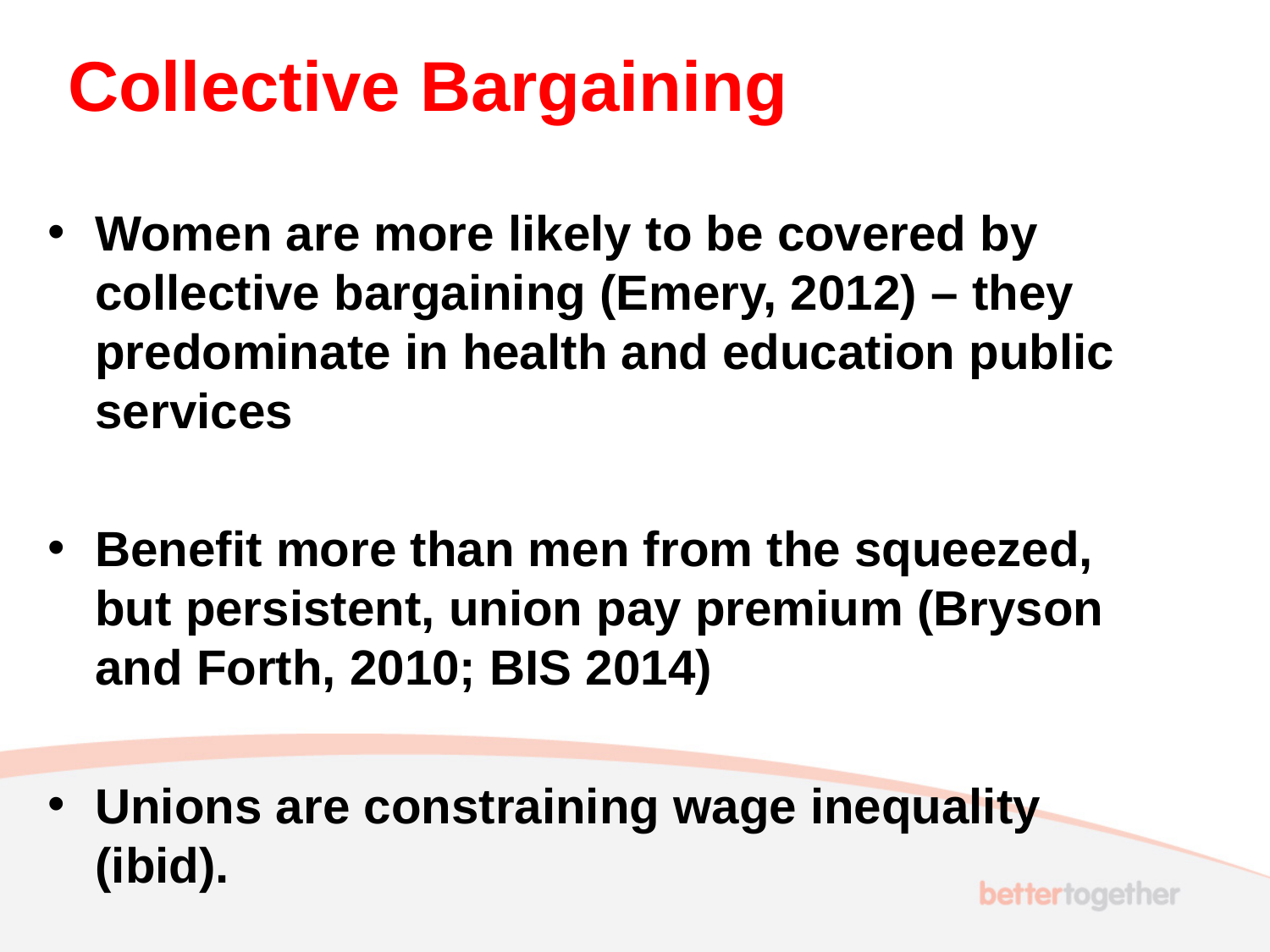

# Collective Bargaining

Women are more likely to be covered by collective bargaining (Emery, 2012) – they predominate in health and education public services

Benefit more than men from the squeezed, but persistent, union pay premium (Bryson and Forth, 2010; BIS 2014)

Unions are constraining wage inequality (ibid).